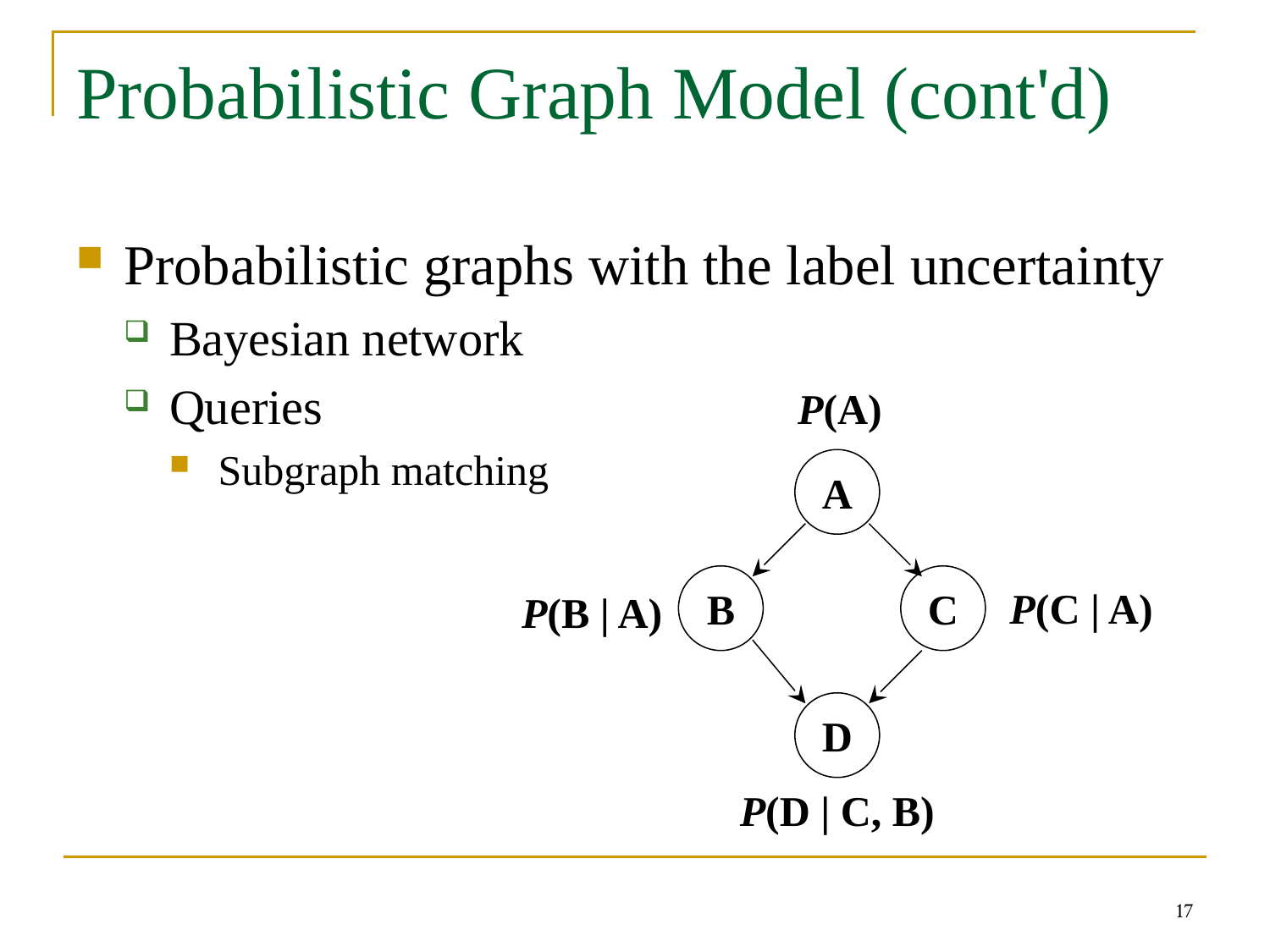

# Probabilistic Graph Model (cont'd)
Probabilistic graphs with the label uncertainty
Bayesian network
Queries
Subgraph matching
P(A)
A

B
C
P(C | A)
P(B | A)

D
P(D | C, B)
17